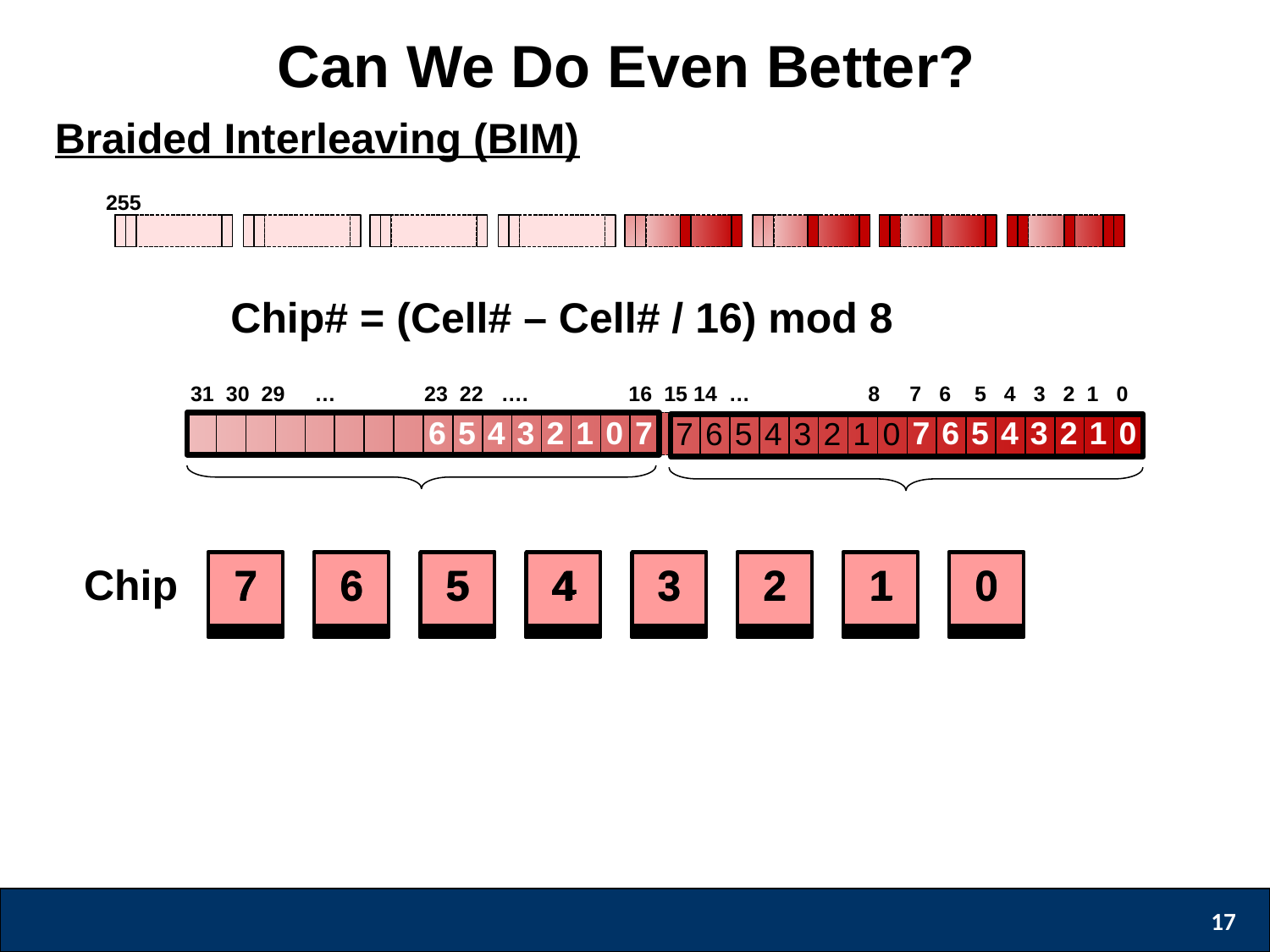

Can We Do Even Better?
Braided Interleaving (BIM)
255

Chip# = (Cell# – Cell# / 16) mod 8

31  30  29     …               23  22   ….                 16  15 14  …                    8     7   6    5   4   3   2  1   0

6
5
4
3
2
1
0
7

7
6
5
4
3
2
1
0
7
6
5
4
3
2
1
0

7
0
3

2

1

6

5

4

Chip

7

6

5

4

3

2

1

0

17